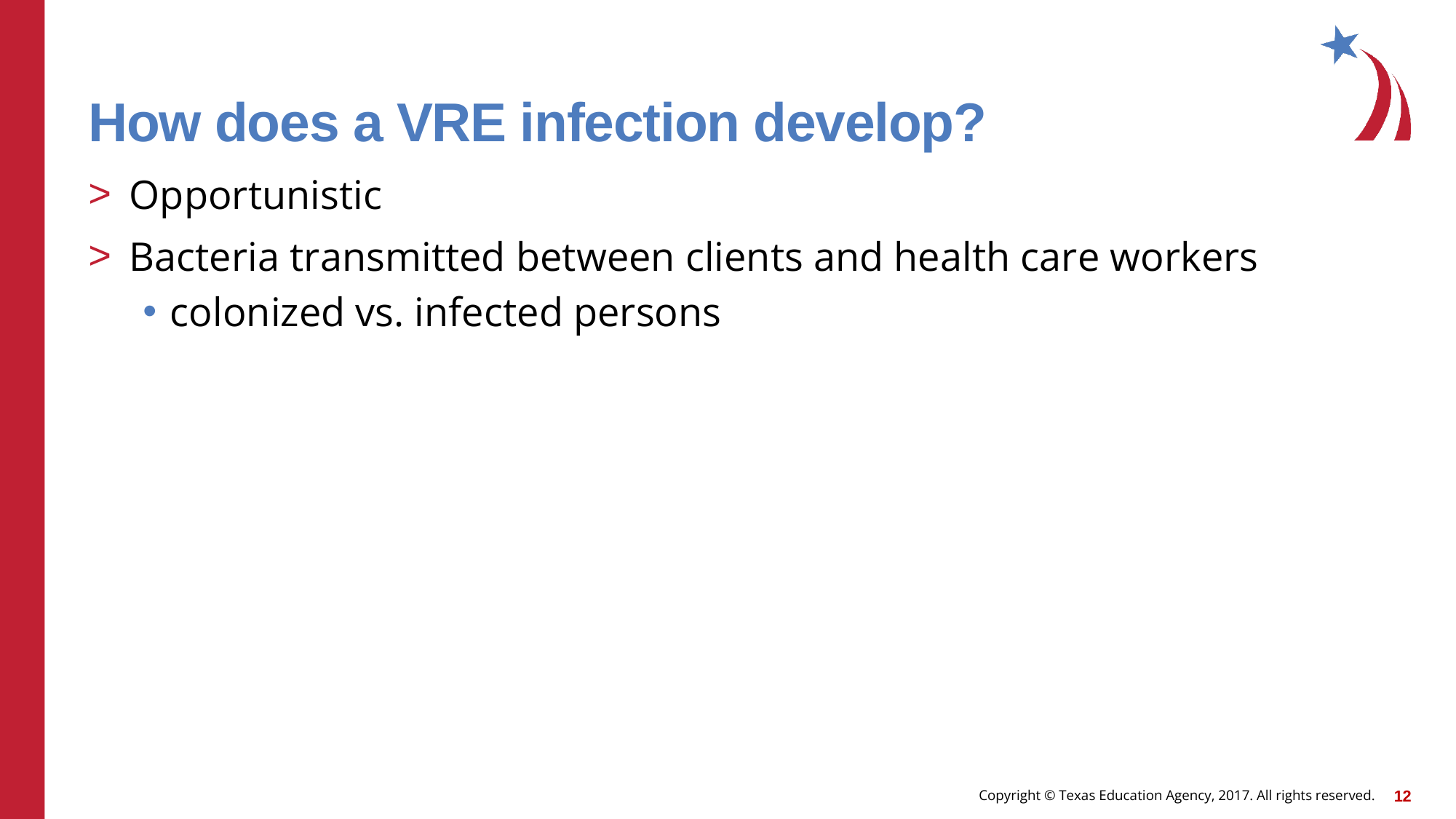

# How does a VRE infection develop?
Opportunistic
Bacteria transmitted between clients and health care workers
colonized vs. infected persons